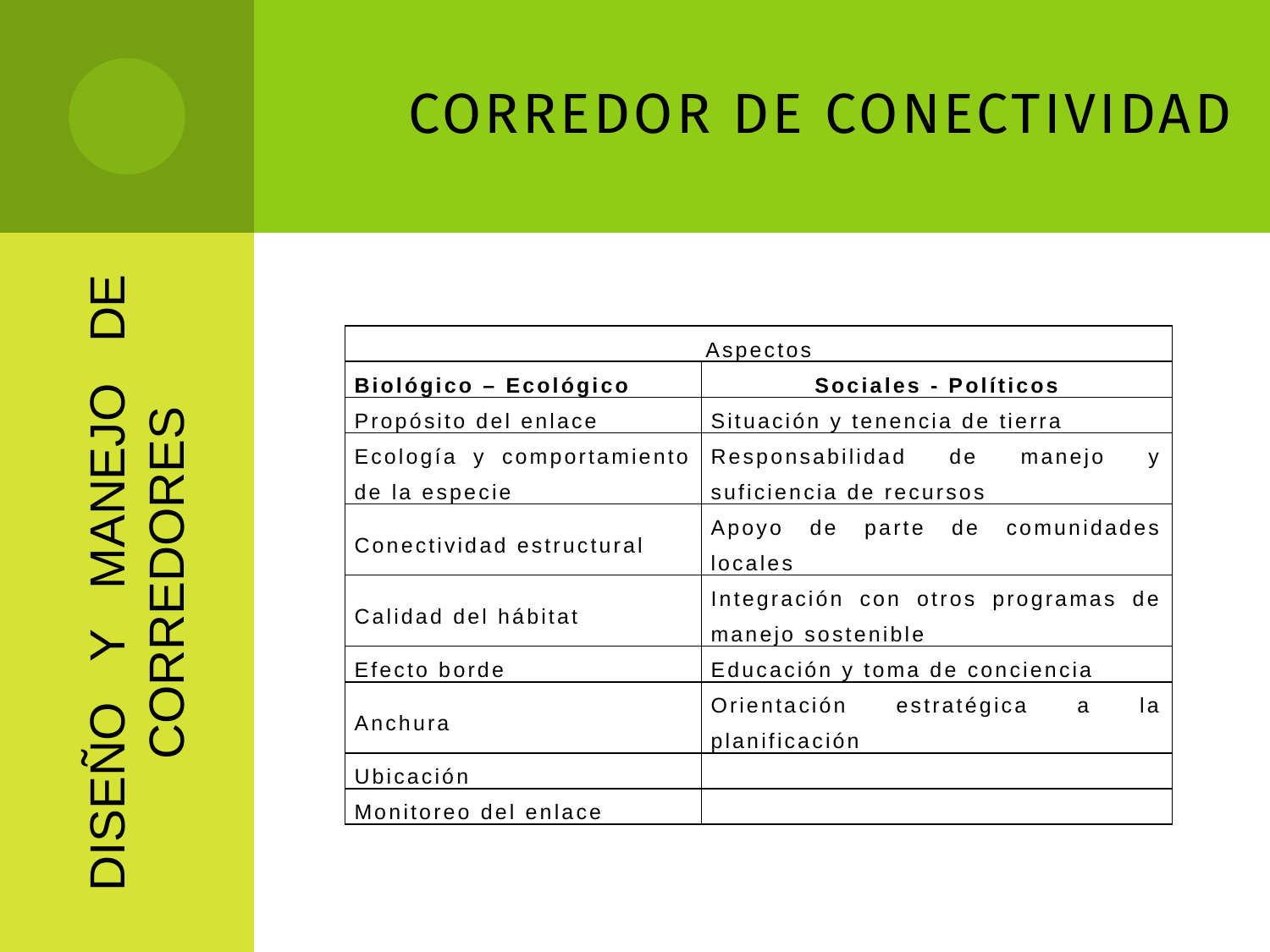

# CORREDOR DE CONECTIVIDAD
DISEÑO   Y   MANEJO   DE CORREDORES
| Aspectos |  |
| --- | --- |
| Biológico – Ecológico | Sociales - Políticos |
| Propósito del enlace | Situación y tenencia de tierra |
| Ecología y comportamiento de la especie | Responsabilidad de manejo y suficiencia de recursos |
| Conectividad estructural | Apoyo de parte de comunidades locales |
| Calidad del hábitat | Integración con otros programas de manejo sostenible |
| Efecto borde | Educación y toma de conciencia |
| Anchura | Orientación estratégica a la planificación |
| Ubicación |  |
| Monitoreo del enlace |  |